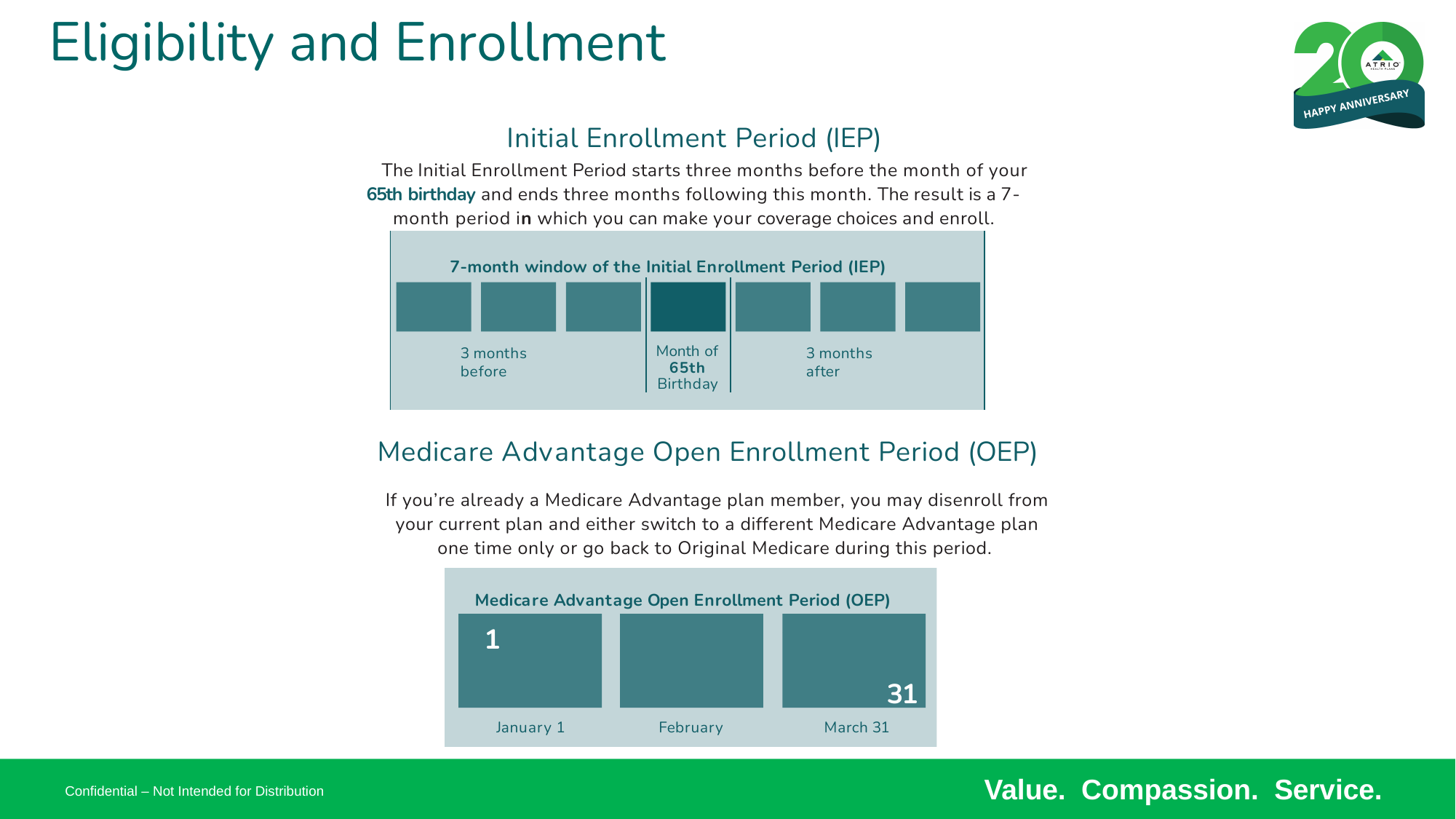

# Eligibility and Enrollment
Initial Enrollment Period (IEP)
The Initial Enrollment Period starts three months before the month of your
65th birthday and ends three months following this month. The result is a 7-month period in which you can make your coverage choices and enroll.

7-month window of the Initial Enrollment Period (IEP)

3 months before
3 months after
Month of 65th Birthday
Medicare Advantage Open Enrollment Period (OEP)
If you’re already a Medicare Advantage plan member, you may disenroll from your current plan and either switch to a different Medicare Advantage plan one time only or go back to Original Medicare during this period.

Medicare Advantage Open Enrollment Period (OEP)

1

31

January 1
March 31
February